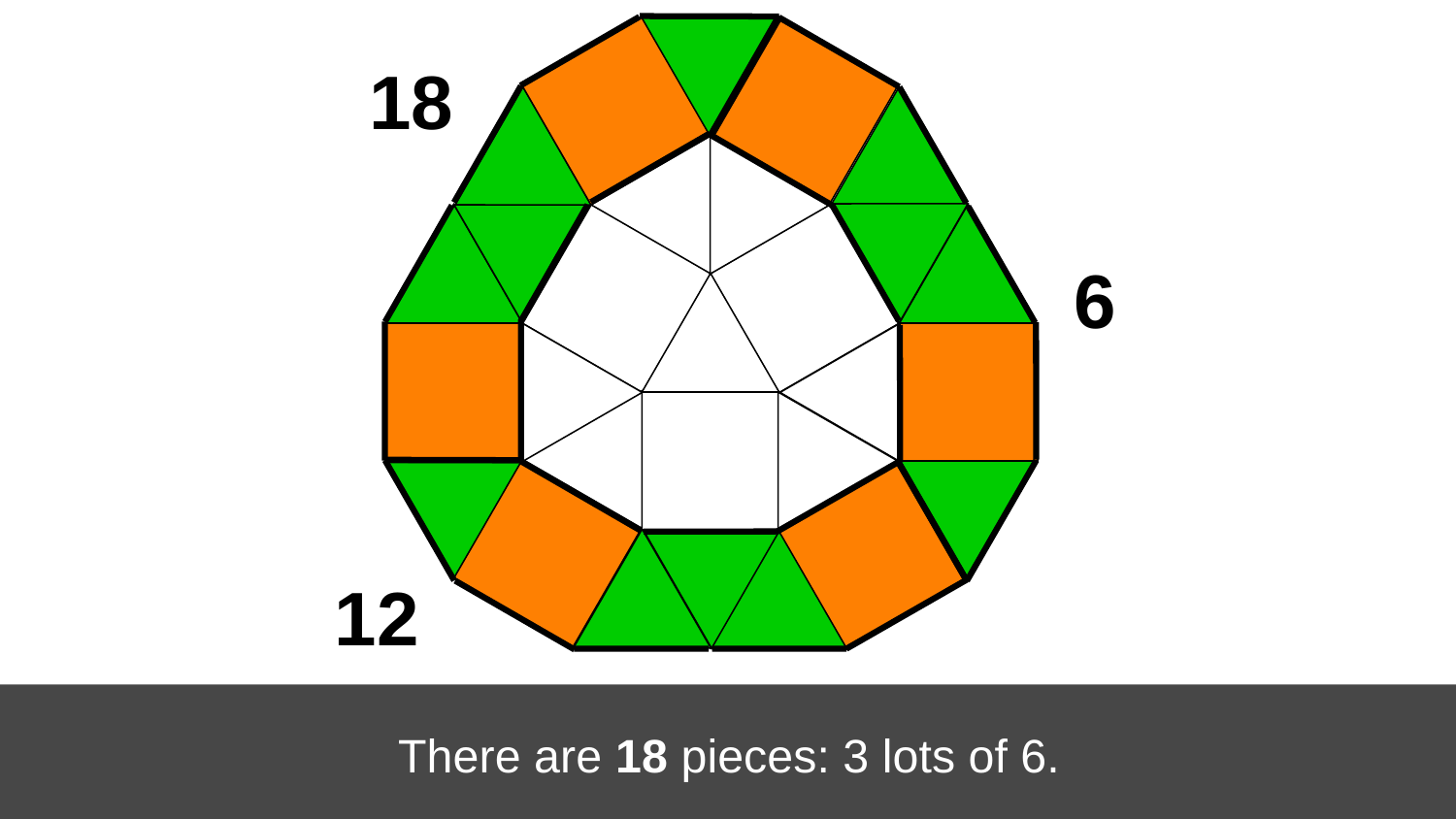

18

6

12
# There are 18 pieces: 3 lots of 6.